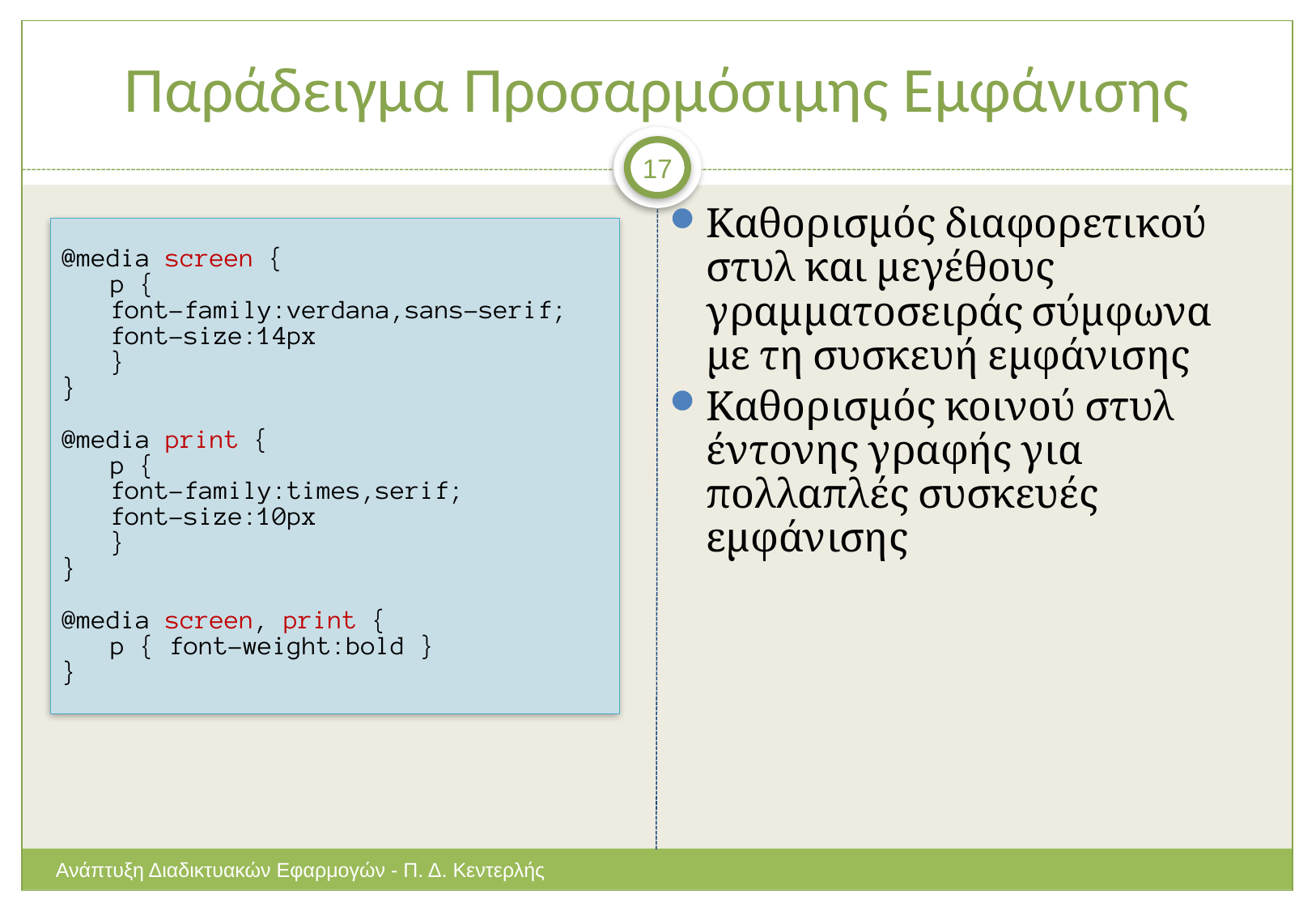

# Παράδειγμα Προσαρμόσιμης Εμφάνισης
17
Καθορισμός διαφορετικού στυλ και μεγέθους γραμματοσειράς σύμφωνα με τη συσκευή εμφάνισης
Καθορισμός κοινού στυλ έντονης γραφής για πολλαπλές συσκευές εμφάνισης

@media screen {
	p {
	font-family:verdana,sans-serif;
	font-size:14px
	}
}

@media print {
	p {
	font-family:times,serif;
	font-size:10px
	}
}

@media screen, print {
	p { font-weight:bold }
}
Ανάπτυξη Διαδικτυακών Εφαρμογών - Π. Δ. Κεντερλής